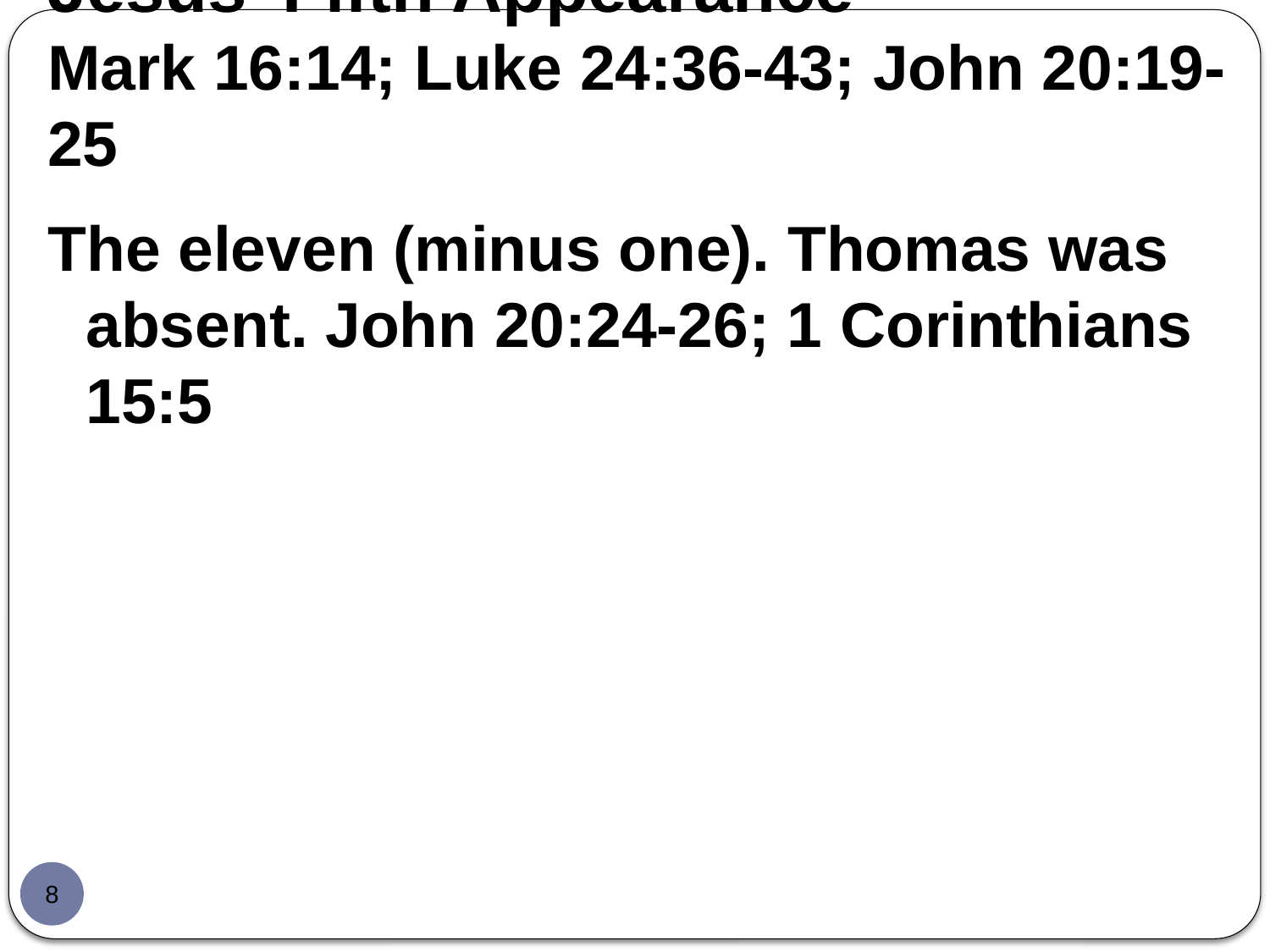

# Jesus’ Fifth Appearance Mark 16:14; Luke 24:36-43; John 20:19-25
The eleven (minus one). Thomas was absent. John 20:24-26; 1 Corinthians 15:5
8